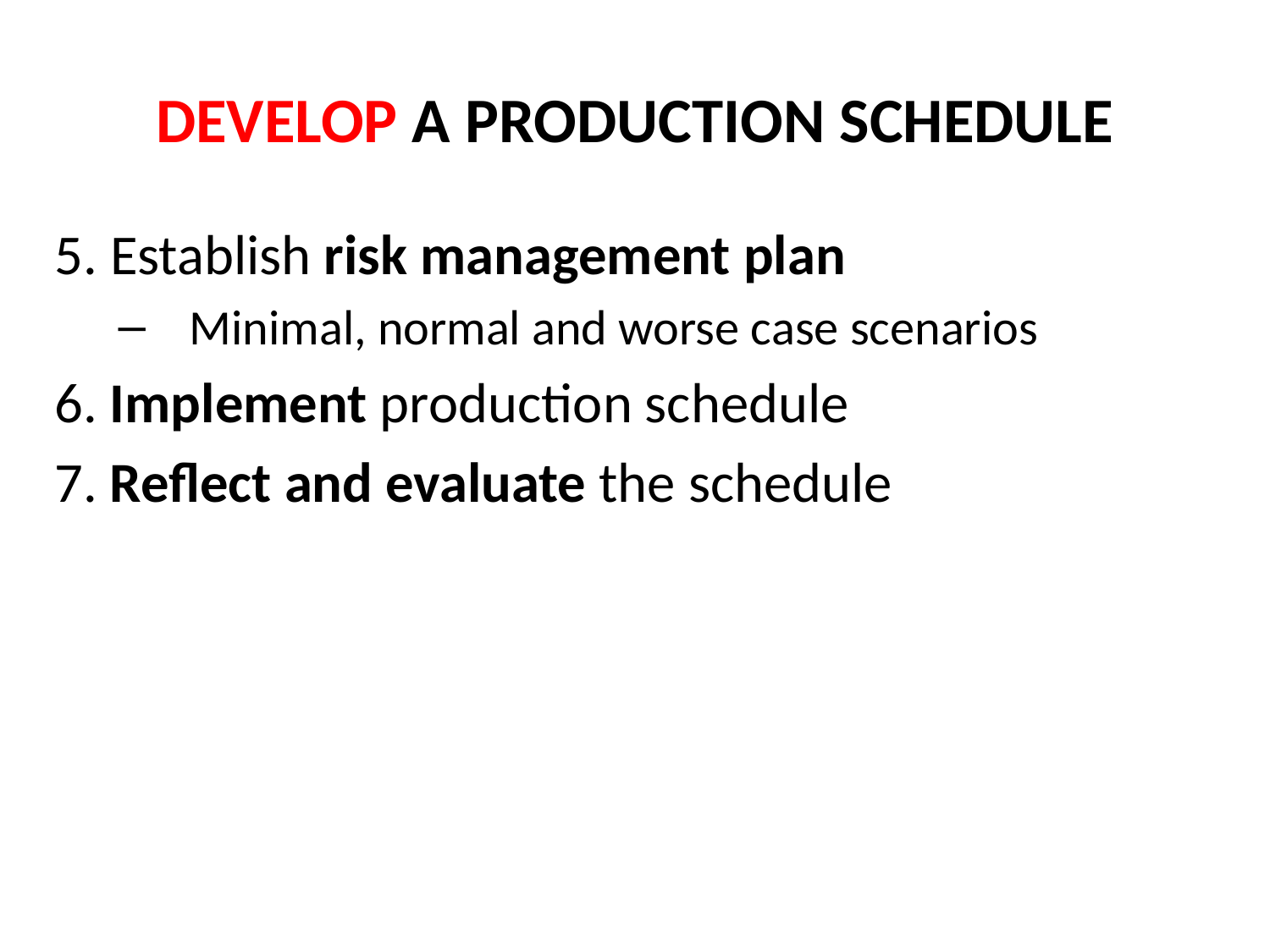

# DEVELOP A PRODUCTION SCHEDULE
5. Establish risk management plan
Minimal, normal and worse case scenarios
6. Implement production schedule
7. Reflect and evaluate the schedule